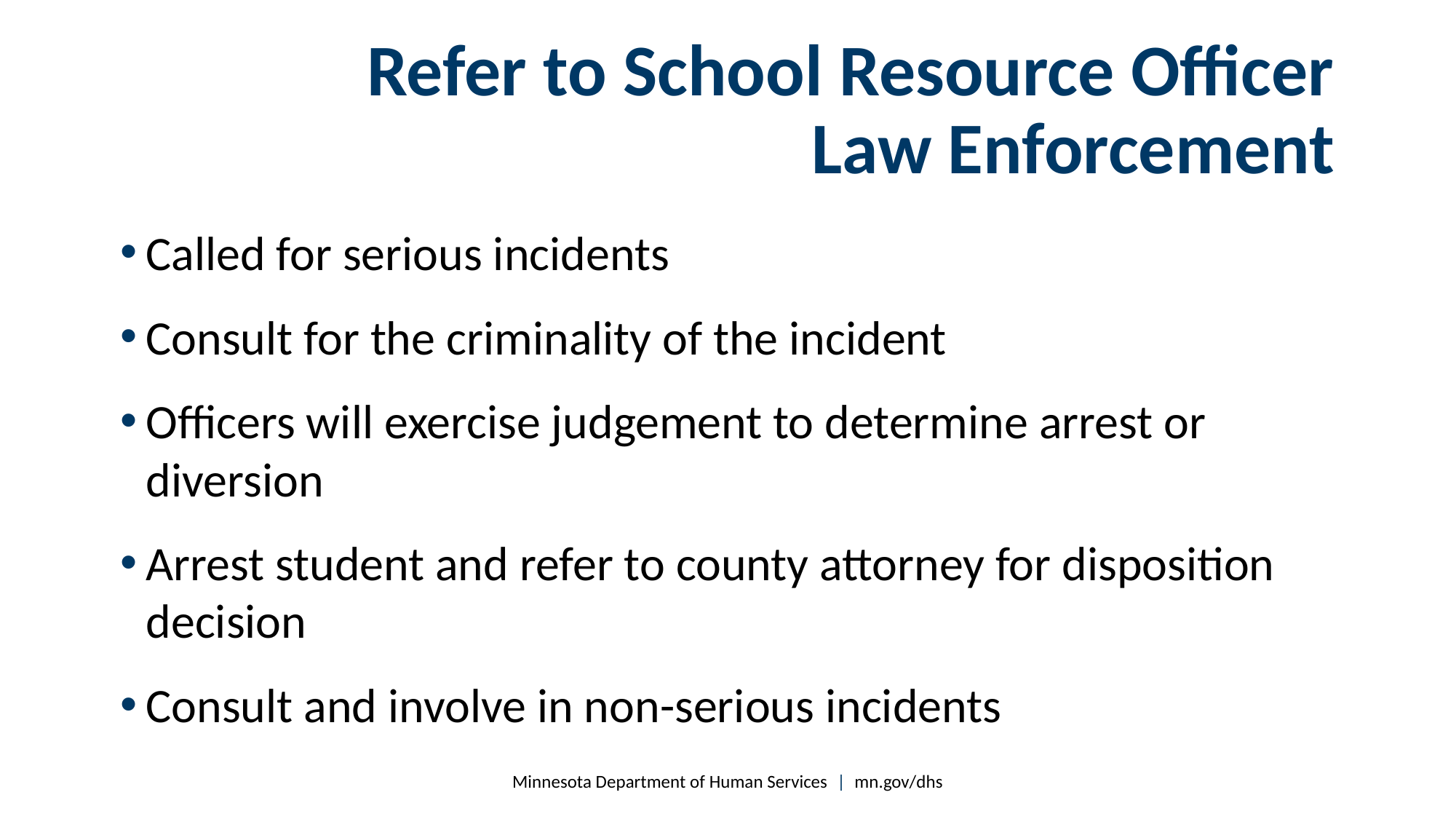

# Refer to School Resource Officer Law Enforcement
Called for serious incidents
Consult for the criminality of the incident
Officers will exercise judgement to determine arrest or diversion
Arrest student and refer to county attorney for disposition decision
Consult and involve in non-serious incidents

Minnesota Department of Human Services | mn.gov/dhs